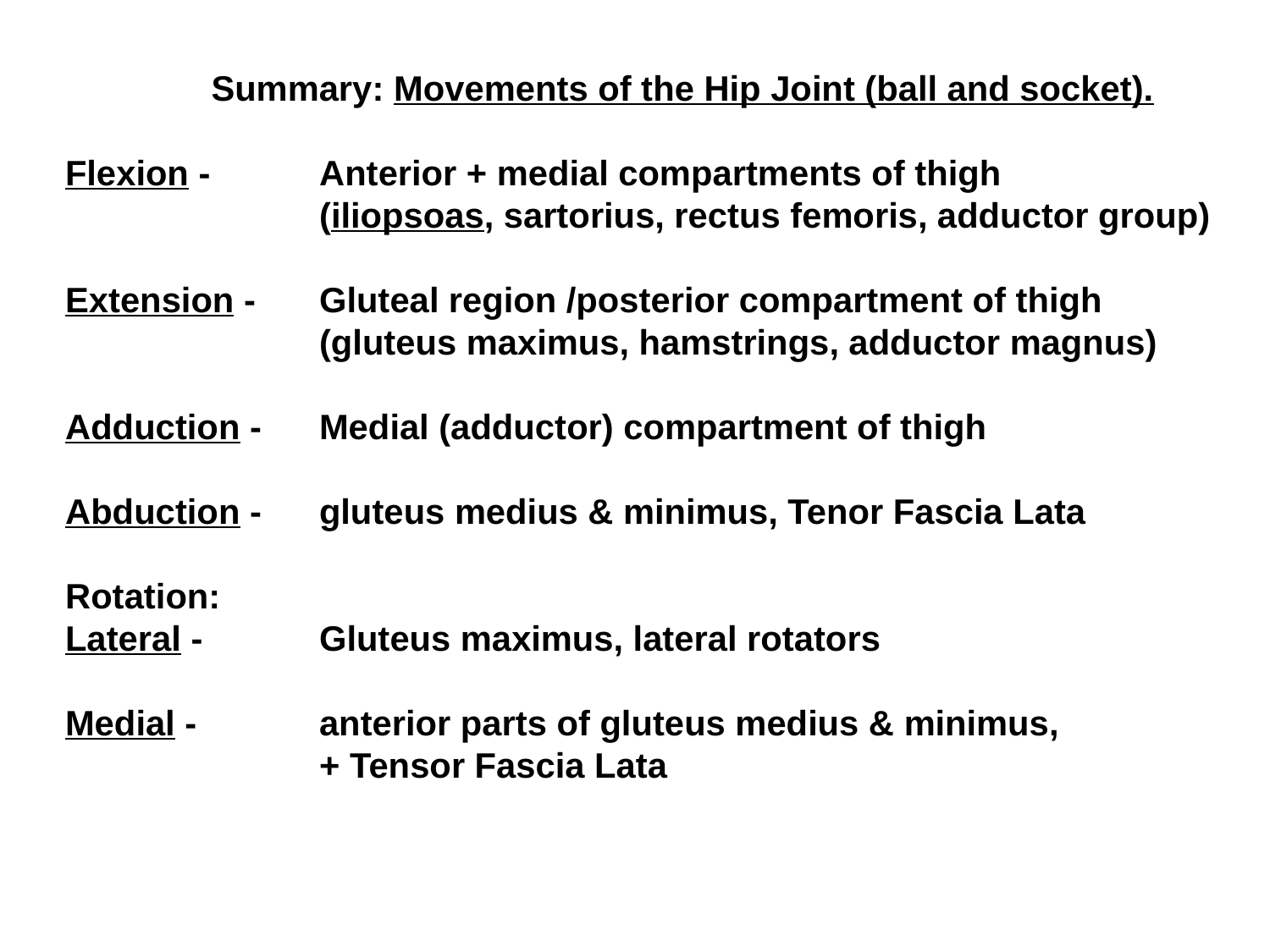

Summary: Movements of the Hip Joint (ball and socket).

Flexion -    	Anterior + medial compartments of thigh
	 	(iliopsoas, sartorius, rectus femoris, adductor group)

Extension - 	Gluteal region /posterior compartment of thigh
	     	(gluteus maximus, hamstrings, adductor magnus)

Adduction - 	Medial (adductor) compartment of thigh

Abduction - 	gluteus medius & minimus, Tenor Fascia Lata

Rotation:
Lateral - 	Gluteus maximus, lateral rotators

Medial - 	anterior parts of gluteus medius & minimus,
		+ Tensor Fascia Lata